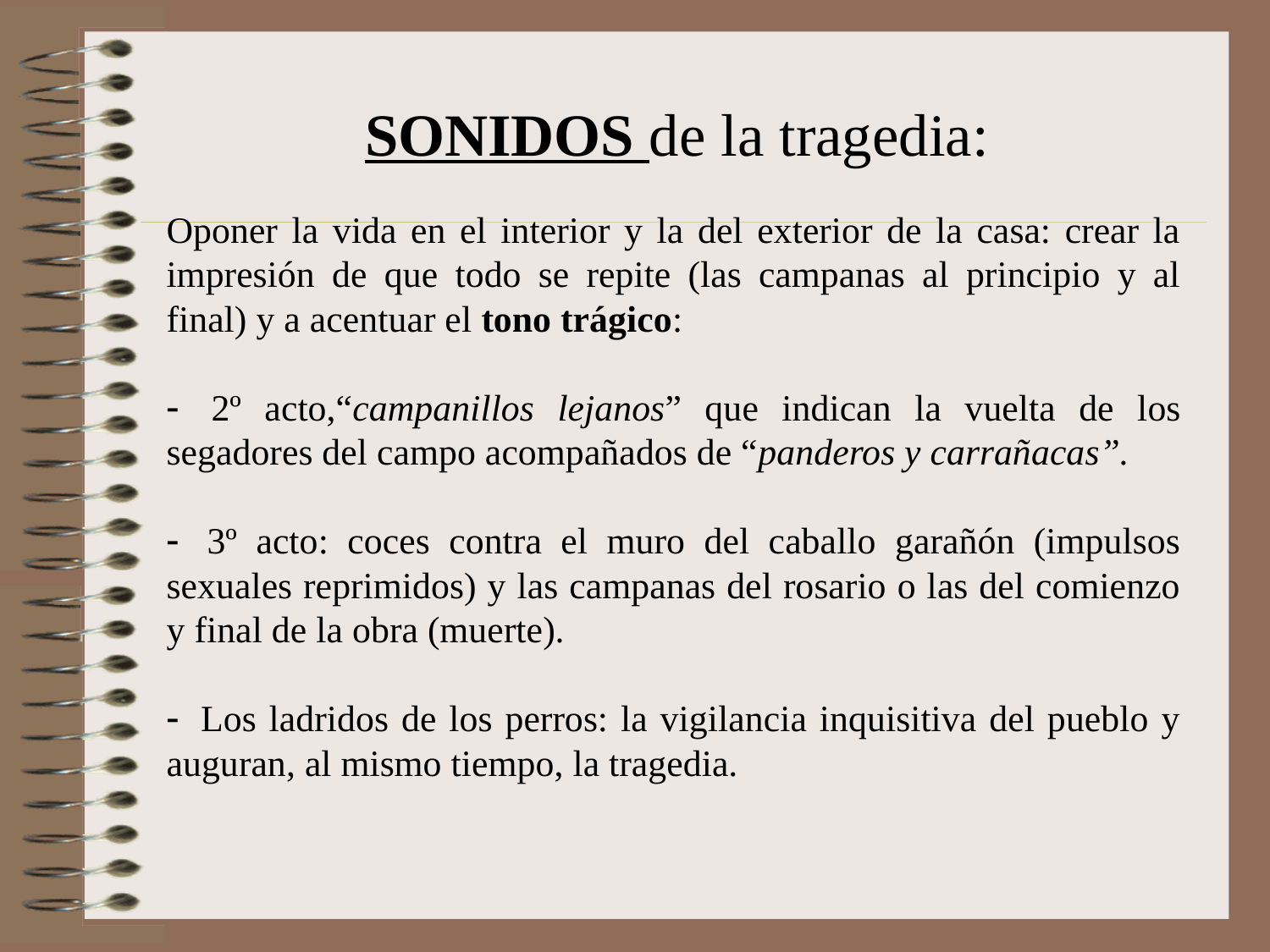

# SONIDOS de la tragedia:
Oponer la vida en el interior y la del exterior de la casa: crear la impresión de que todo se repite (las campanas al principio y al final) y a acentuar el tono trágico:

− 2º acto,“campanillos lejanos” que indican la vuelta de los segadores del campo acompañados de “panderos y carrañacas”.

− 3º acto: coces contra el muro del caballo garañón (impulsos sexuales reprimidos) y las campanas del rosario o las del comienzo y final de la obra (muerte).

− Los ladridos de los perros: la vigilancia inquisitiva del pueblo y auguran, al mismo tiempo, la tragedia.